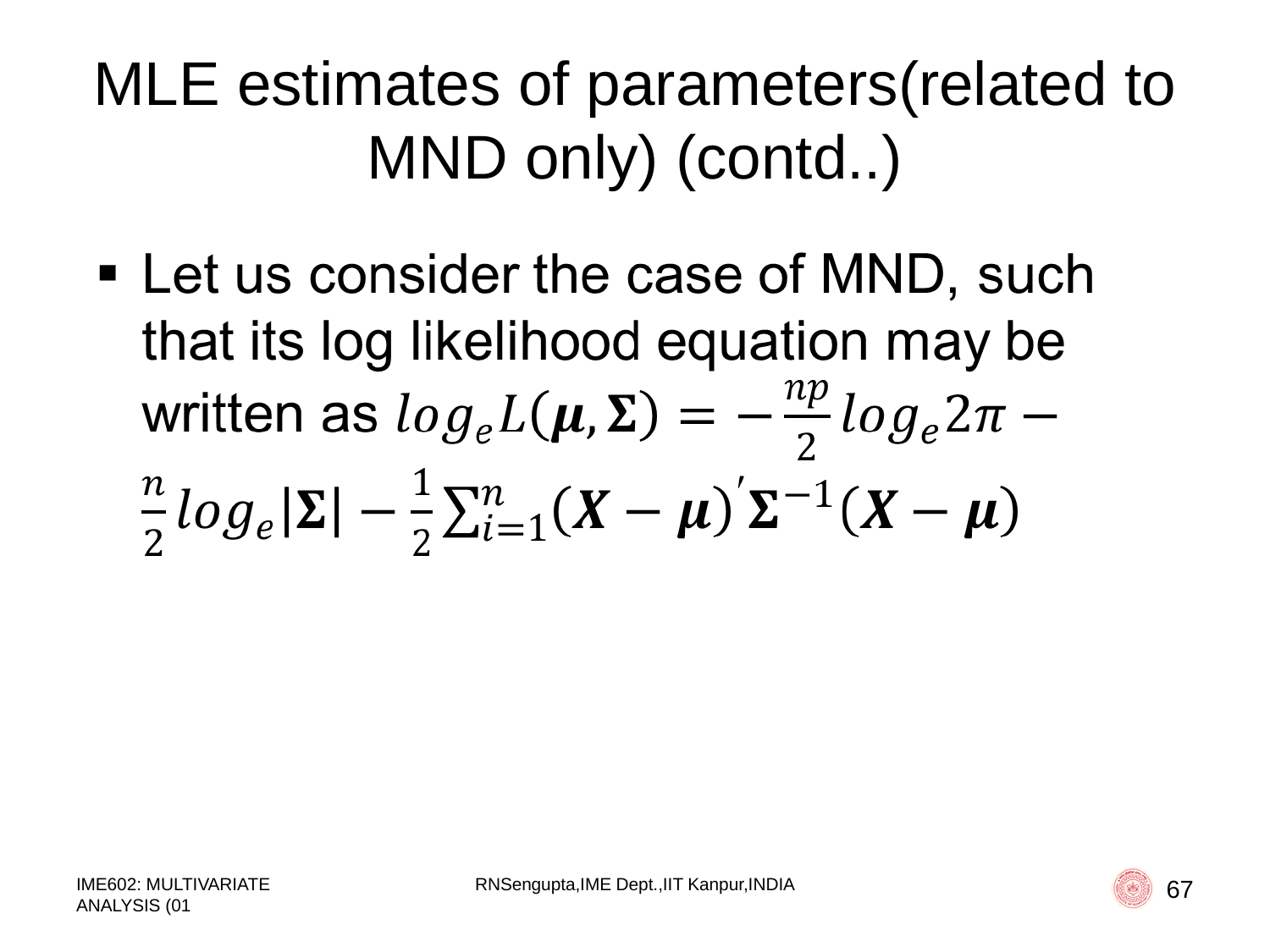

# MLE estimates of parameters(related to MND only) (contd..)

IME602: MULTIVARIATE ANALYSIS (01
RNSengupta,IME Dept.,IIT Kanpur,INDIA
67